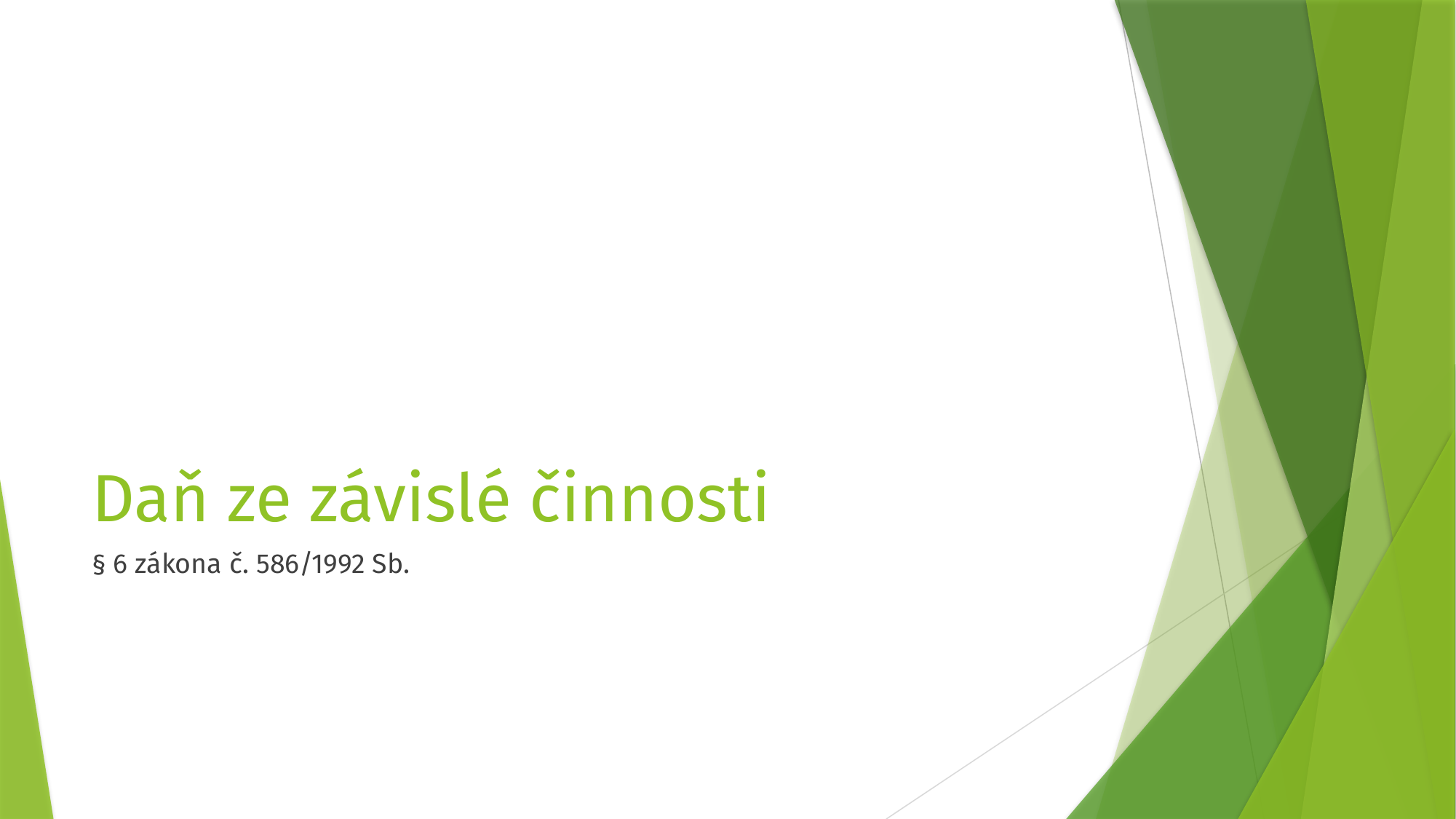

# Daň ze závislé činnosti
§ 6 zákona č. 586/1992 Sb.